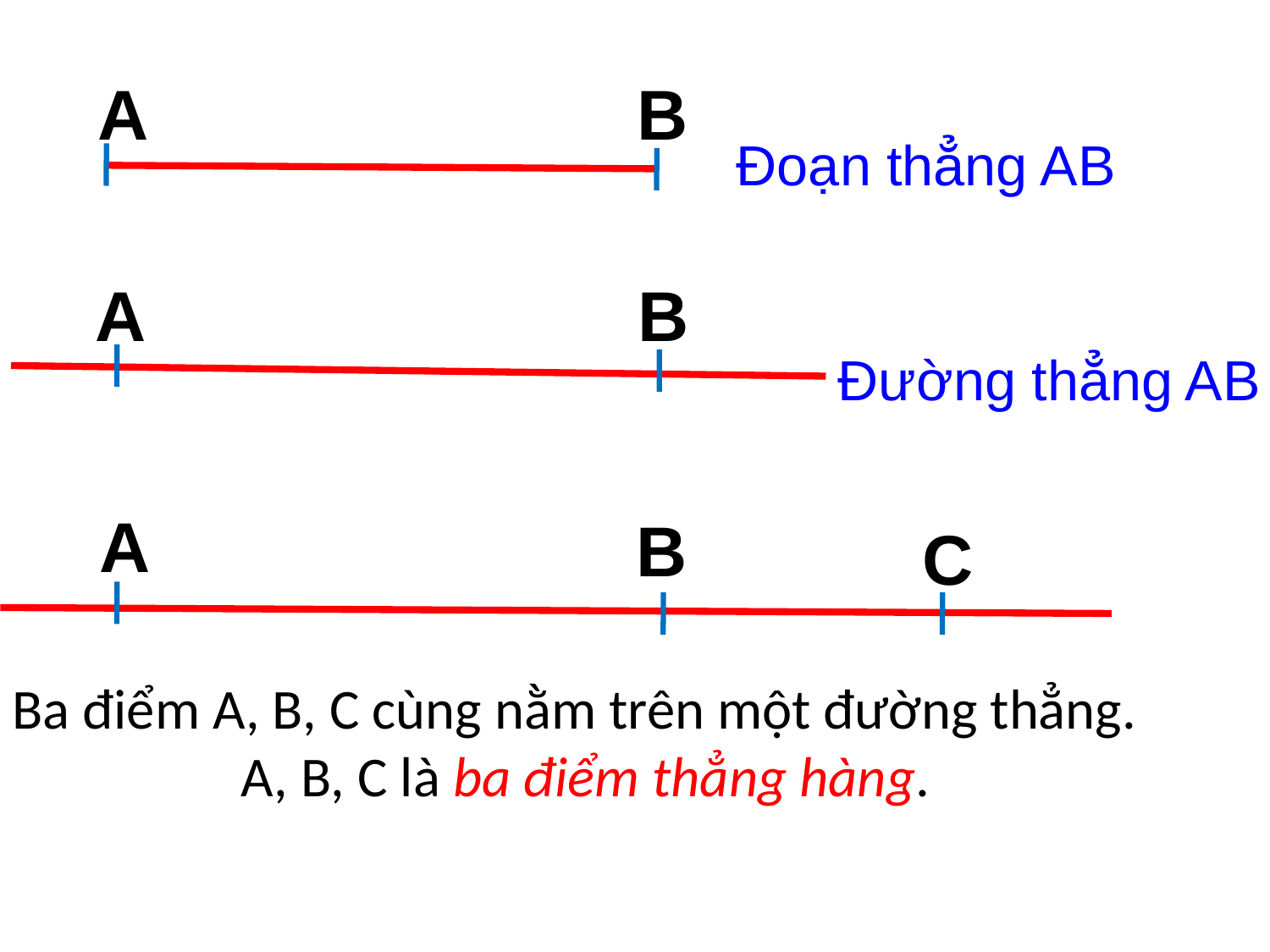

A
B
Đoạn thẳng AB
A
B
Đường thẳng AB
A
 B
 C
Ba điểm A, B, C cùng nằm trên một đường thẳng.
                  A, B, C là ba điểm thẳng hàng.